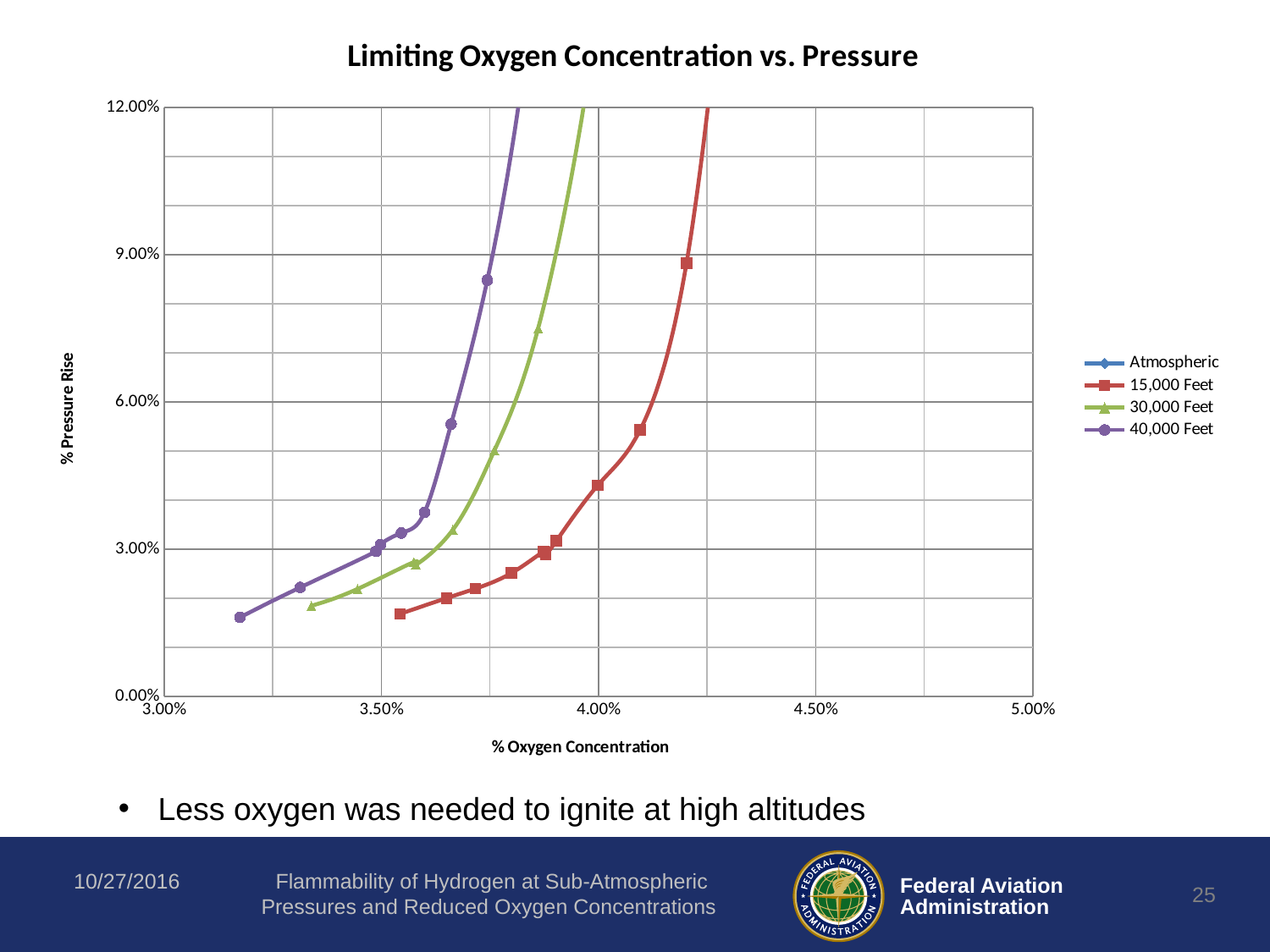

### Chart: Limiting Oxygen Concentration vs. Pressure

| Category |  |  |  |  |
|---|---|---|---|---|
Less oxygen was needed to ignite at high altitudes